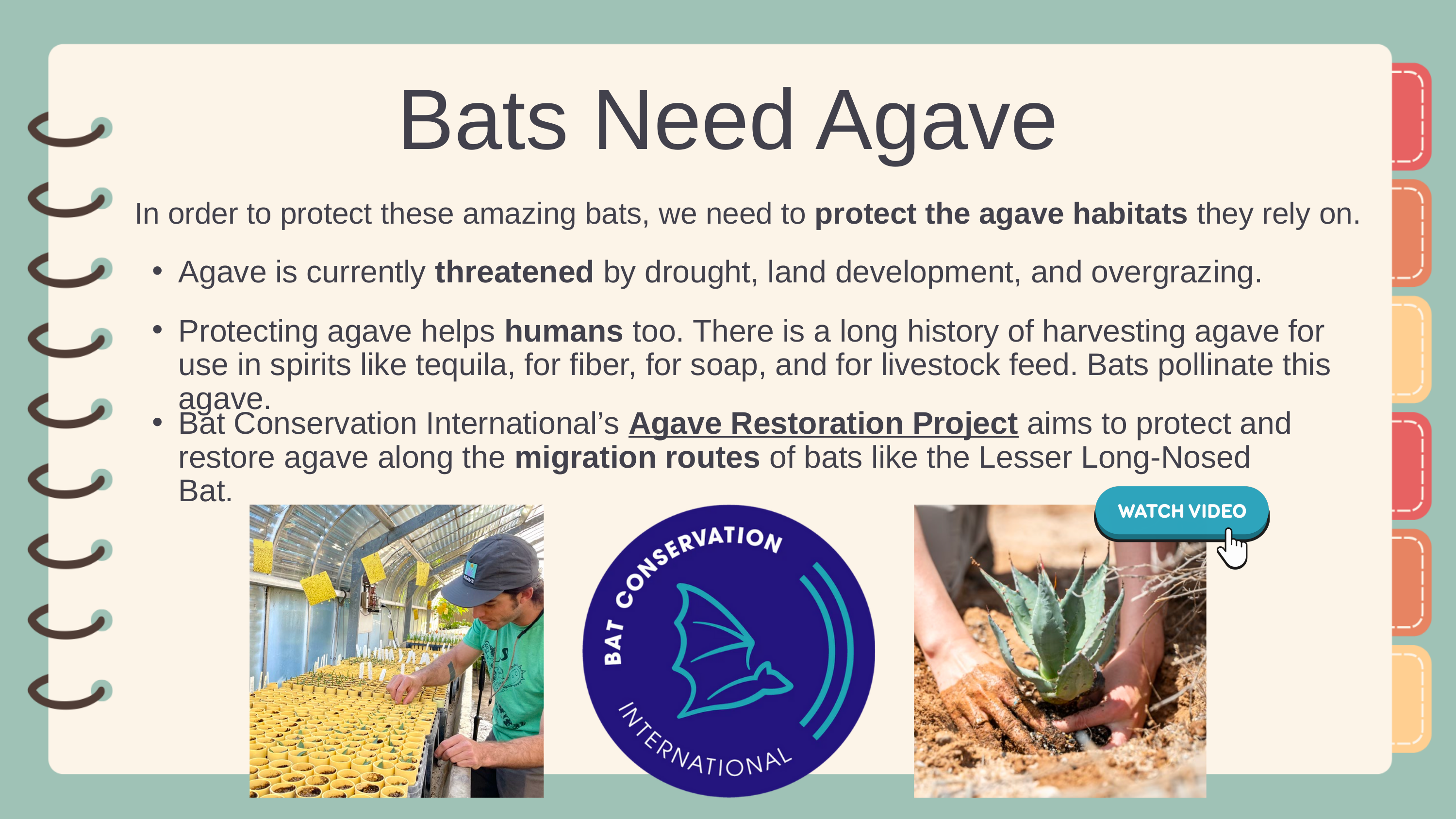

Bats Need Agave
In order to protect these amazing bats, we need to protect the agave habitats they rely on.
Agave is currently threatened by drought, land development, and overgrazing.
Protecting agave helps humans too. There is a long history of harvesting agave for use in spirits like tequila, for fiber, for soap, and for livestock feed. Bats pollinate this agave.
Bat Conservation International’s Agave Restoration Project aims to protect and restore agave along the migration routes of bats like the Lesser Long-Nosed Bat.